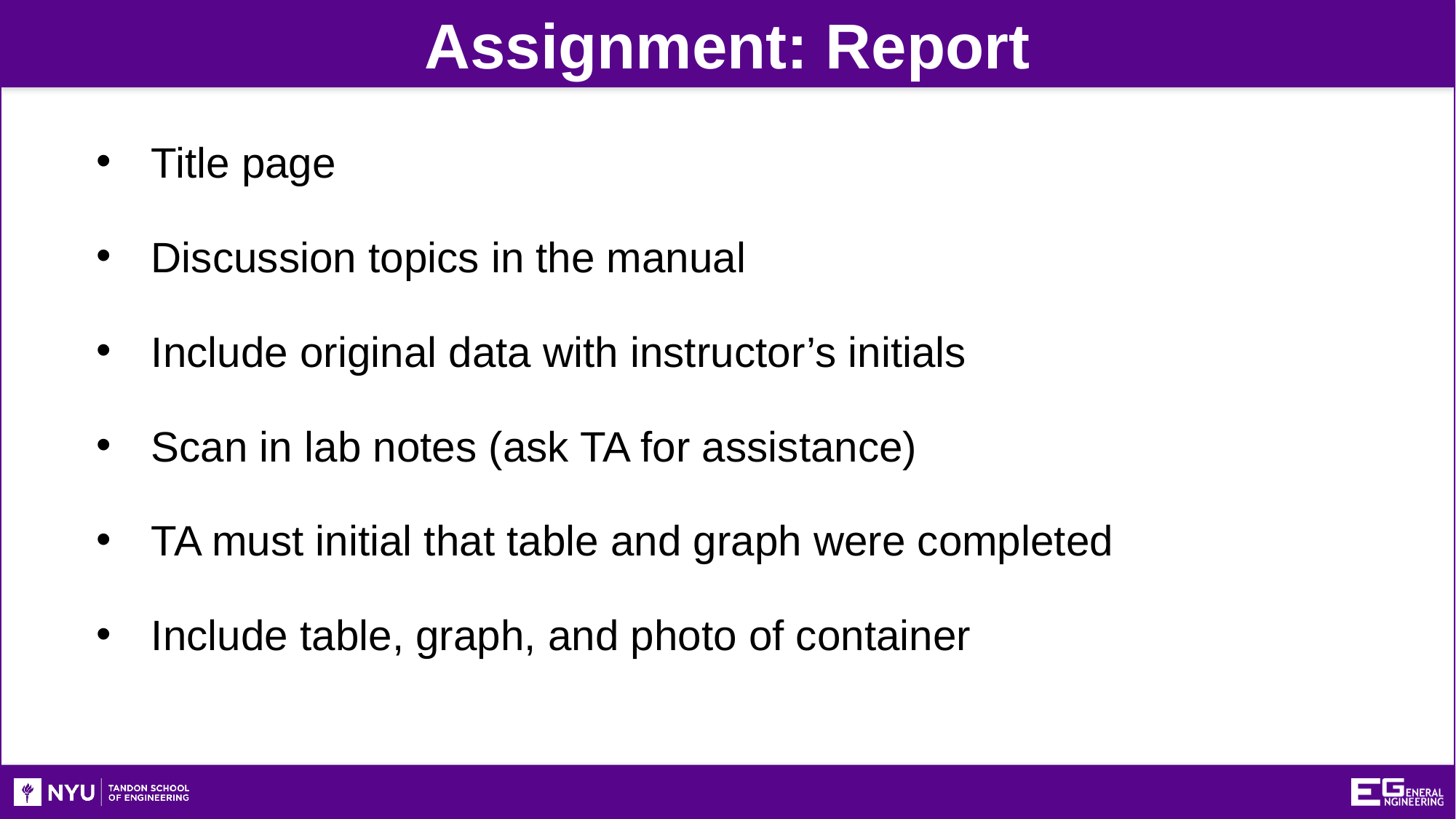

Assignment: Report
Title page
Discussion topics in the manual
Include original data with instructor’s initials
Scan in lab notes (ask TA for assistance)
TA must initial that table and graph were completed
Include table, graph, and photo of container